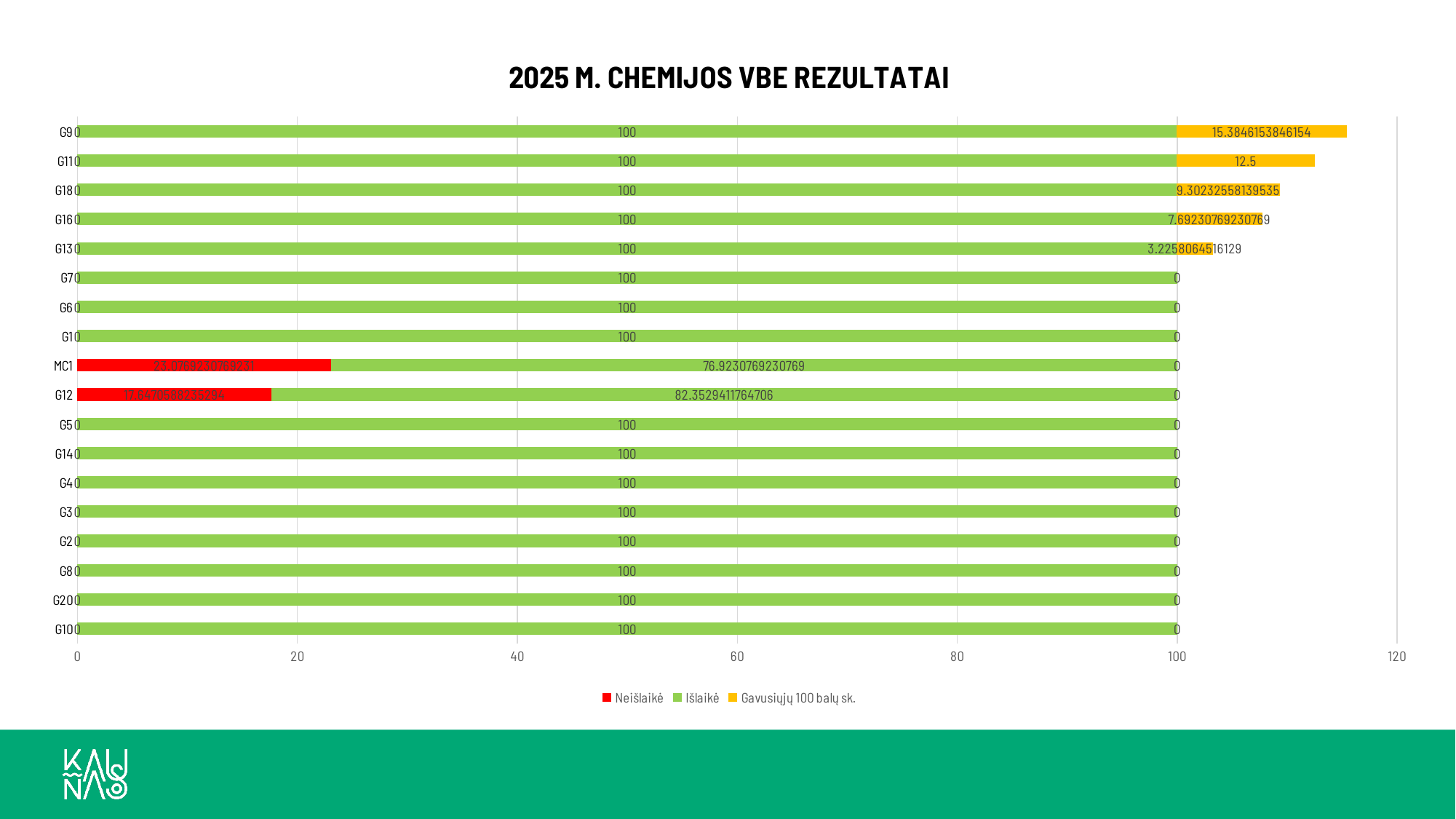

### Chart: 2025 M. CHEMIJOS VBE REZULTATAI

| Category | Neišlaikė | Išlaikė | Gavusiųjų 100 balų sk. |
|---|---|---|---|
| G10 | 0.0 | 100.0 | 0.0 |
| G20 | 0.0 | 100.0 | 0.0 |
| G8 | 0.0 | 100.0 | 0.0 |
| G2 | 0.0 | 100.0 | 0.0 |
| G3 | 0.0 | 100.0 | 0.0 |
| G4 | 0.0 | 100.0 | 0.0 |
| G14 | 0.0 | 100.0 | 0.0 |
| G5 | 0.0 | 100.0 | 0.0 |
| G12 | 17.647058823529413 | 82.3529411764706 | 0.0 |
| MC1 | 23.076923076923077 | 76.92307692307692 | 0.0 |
| G1 | 0.0 | 100.0 | 0.0 |
| G6 | 0.0 | 100.0 | 0.0 |
| G7 | 0.0 | 100.0 | 0.0 |
| G13 | 0.0 | 100.0 | 3.225806451612903 |
| G16 | 0.0 | 100.0 | 7.6923076923076925 |
| G18 | 0.0 | 100.0 | 9.30232558139535 |
| G11 | 0.0 | 100.0 | 12.5 |
| G9 | 0.0 | 100.0 | 15.384615384615385 |